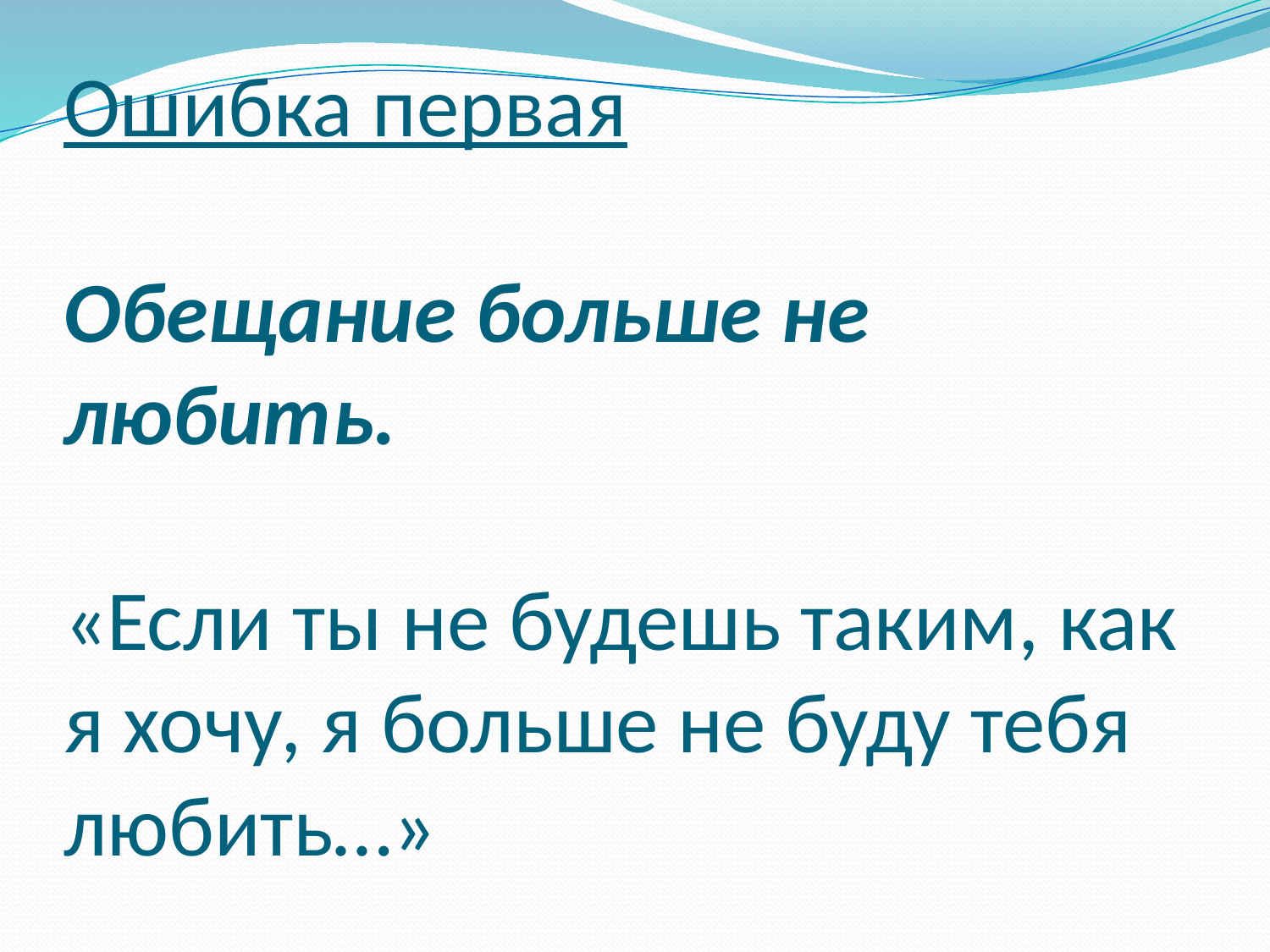

# Ошибка первая Обещание больше не любить. «Если ты не будешь таким, как я хочу, я больше не буду тебя любить…»